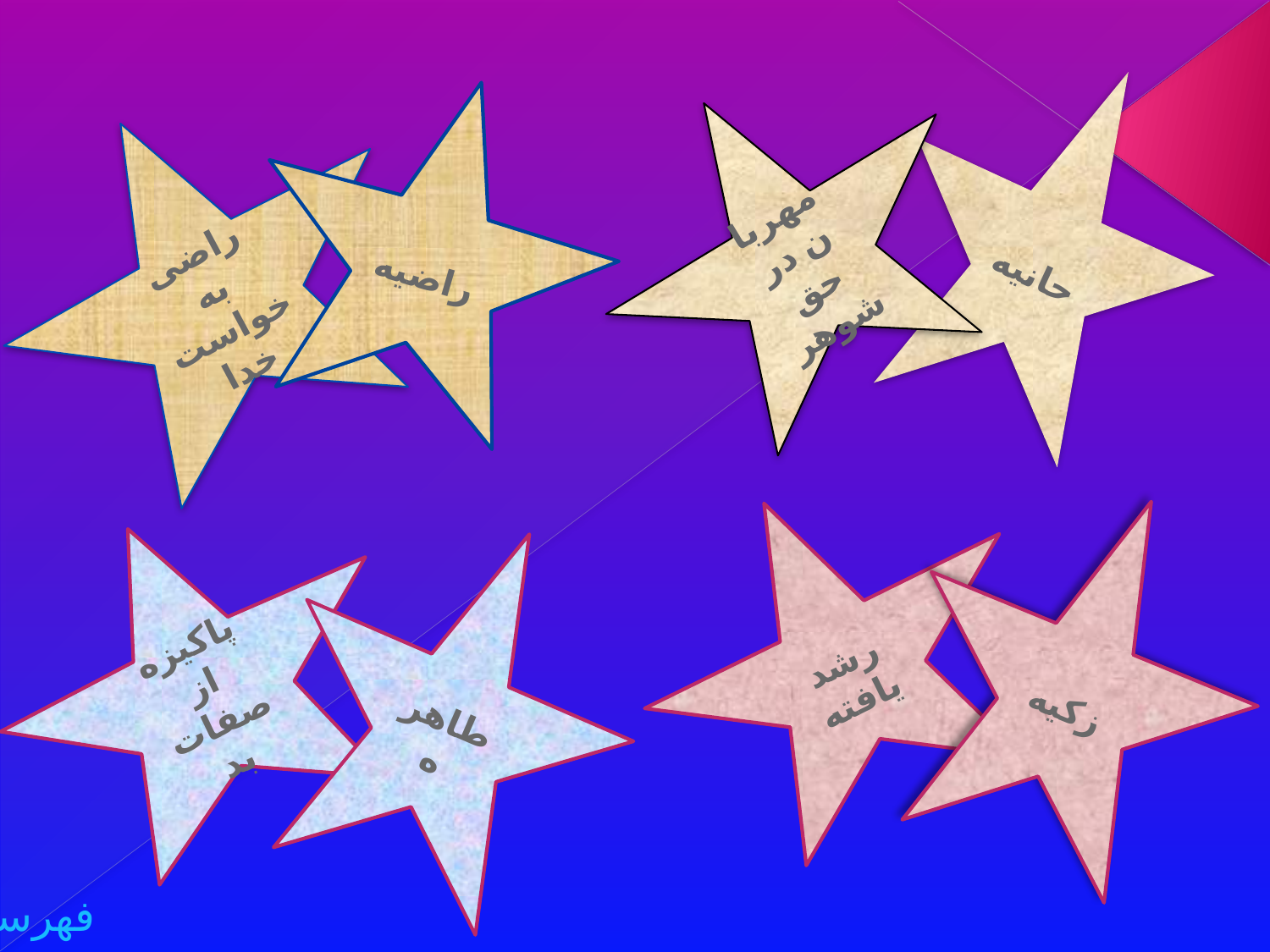

حانیه
راضیه
مهربان در حق شوهر
راضی به خواست خدا
رشد یافته
زکیه
پاکیزه از صفات بد
طاهره
فهرست